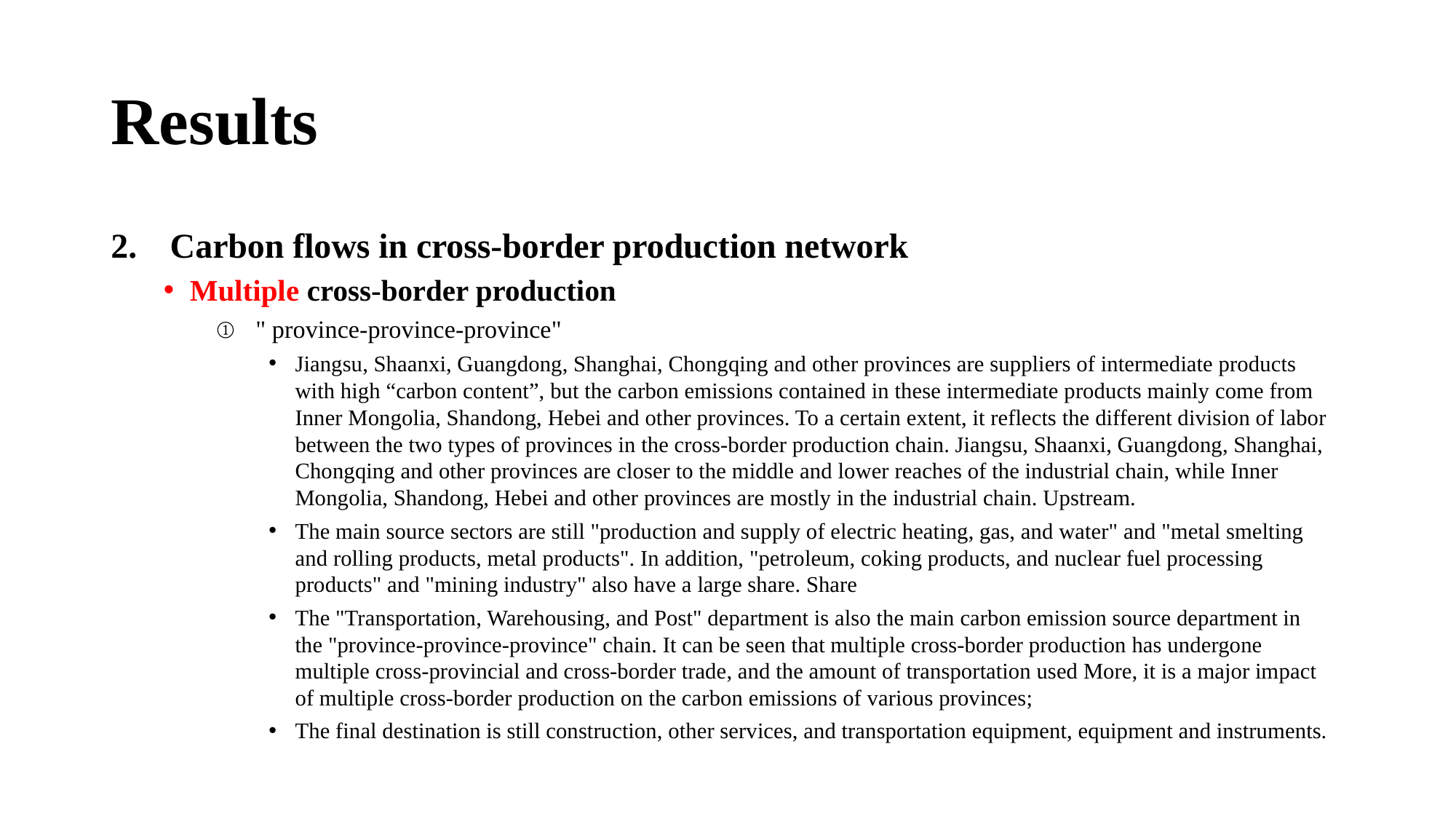

# Results
Carbon flows in cross-border production network
Multiple cross-border production
" province-province-province"
Jiangsu, Shaanxi, Guangdong, Shanghai, Chongqing and other provinces are suppliers of intermediate products with high “carbon content”, but the carbon emissions contained in these intermediate products mainly come from Inner Mongolia, Shandong, Hebei and other provinces. To a certain extent, it reflects the different division of labor between the two types of provinces in the cross-border production chain. Jiangsu, Shaanxi, Guangdong, Shanghai, Chongqing and other provinces are closer to the middle and lower reaches of the industrial chain, while Inner Mongolia, Shandong, Hebei and other provinces are mostly in the industrial chain. Upstream.
The main source sectors are still "production and supply of electric heating, gas, and water" and "metal smelting and rolling products, metal products". In addition, "petroleum, coking products, and nuclear fuel processing products" and "mining industry" also have a large share. Share
The "Transportation, Warehousing, and Post" department is also the main carbon emission source department in the "province-province-province" chain. It can be seen that multiple cross-border production has undergone multiple cross-provincial and cross-border trade, and the amount of transportation used More, it is a major impact of multiple cross-border production on the carbon emissions of various provinces;
The final destination is still construction, other services, and transportation equipment, equipment and instruments.